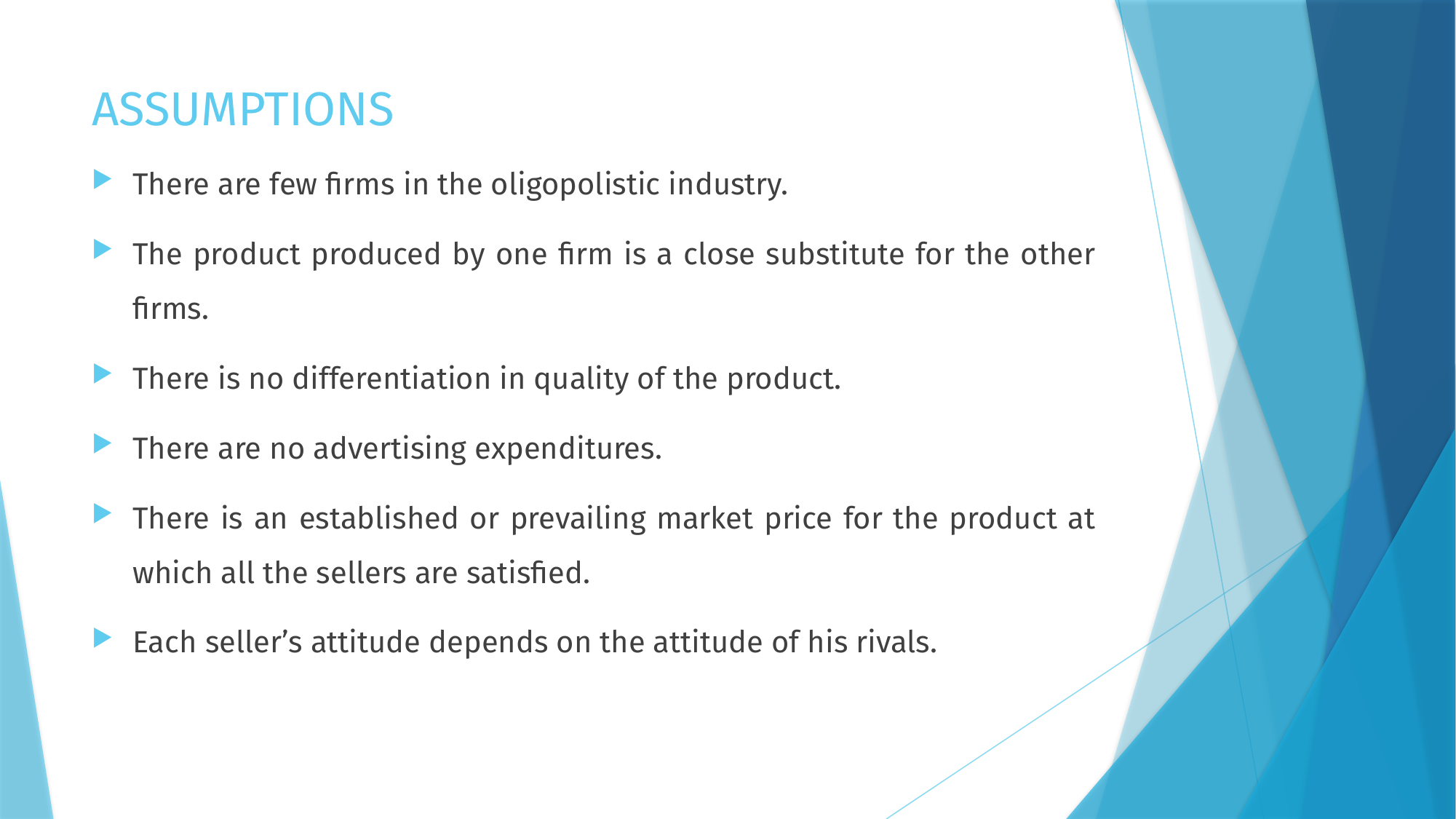

# ASSUMPTIONS
There are few firms in the oligopolistic industry.
The product produced by one firm is a close substitute for the other firms.
There is no differentiation in quality of the product.
There are no advertising expenditures.
There is an established or prevailing market price for the product at which all the sellers are satisfied.
Each seller’s attitude depends on the attitude of his rivals.